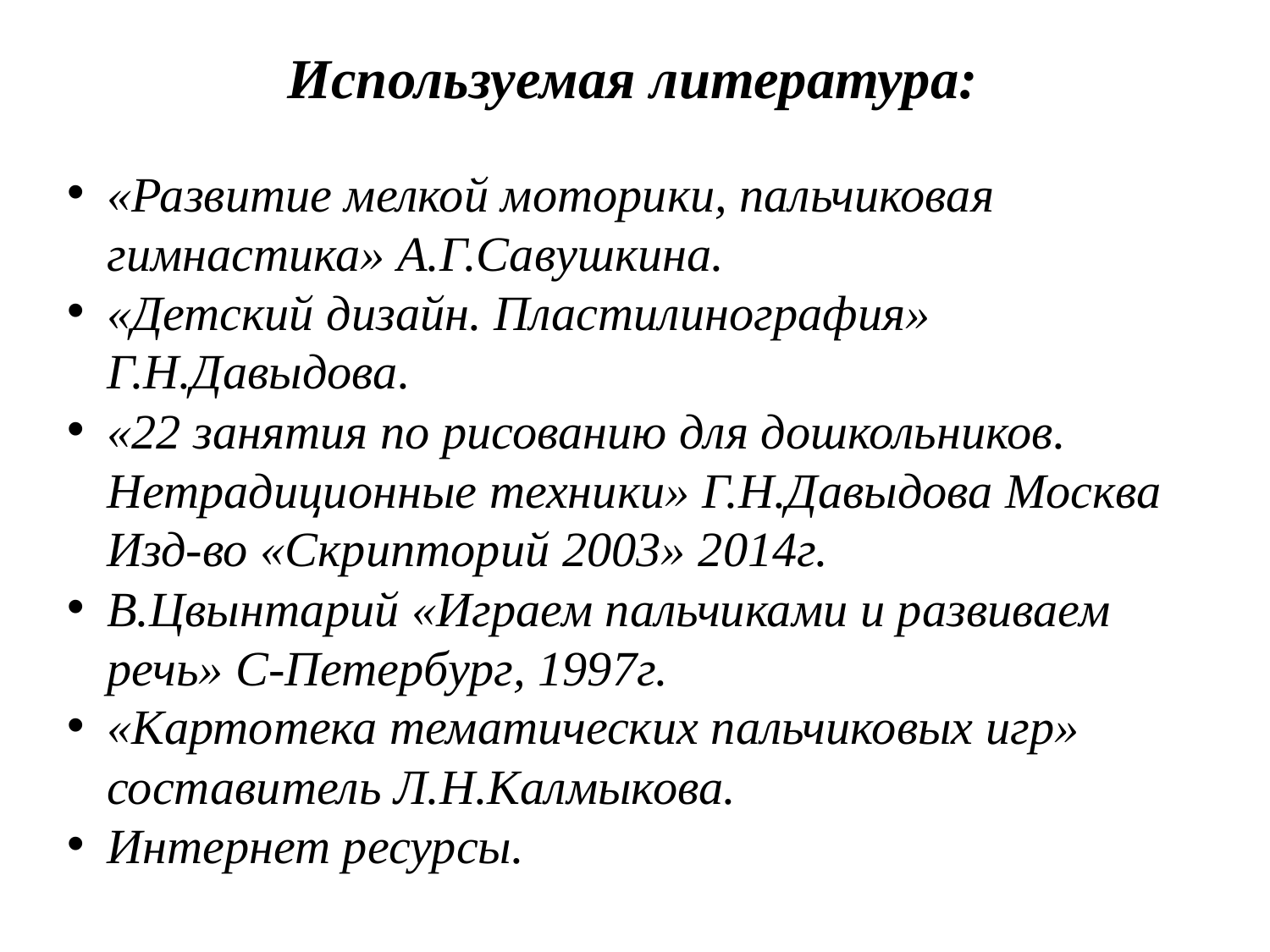

Используемая литература:
«Развитие мелкой моторики, пальчиковая гимнастика» А.Г.Савушкина.
«Детский дизайн. Пластилинография» Г.Н.Давыдова.
«22 занятия по рисованию для дошкольников. Нетрадиционные техники» Г.Н.Давыдова Москва Изд-во «Скрипторий 2003» 2014г.
В.Цвынтарий «Играем пальчиками и развиваем речь» С-Петербург, 1997г.
«Картотека тематических пальчиковых игр» составитель Л.Н.Калмыкова.
Интернет ресурсы.